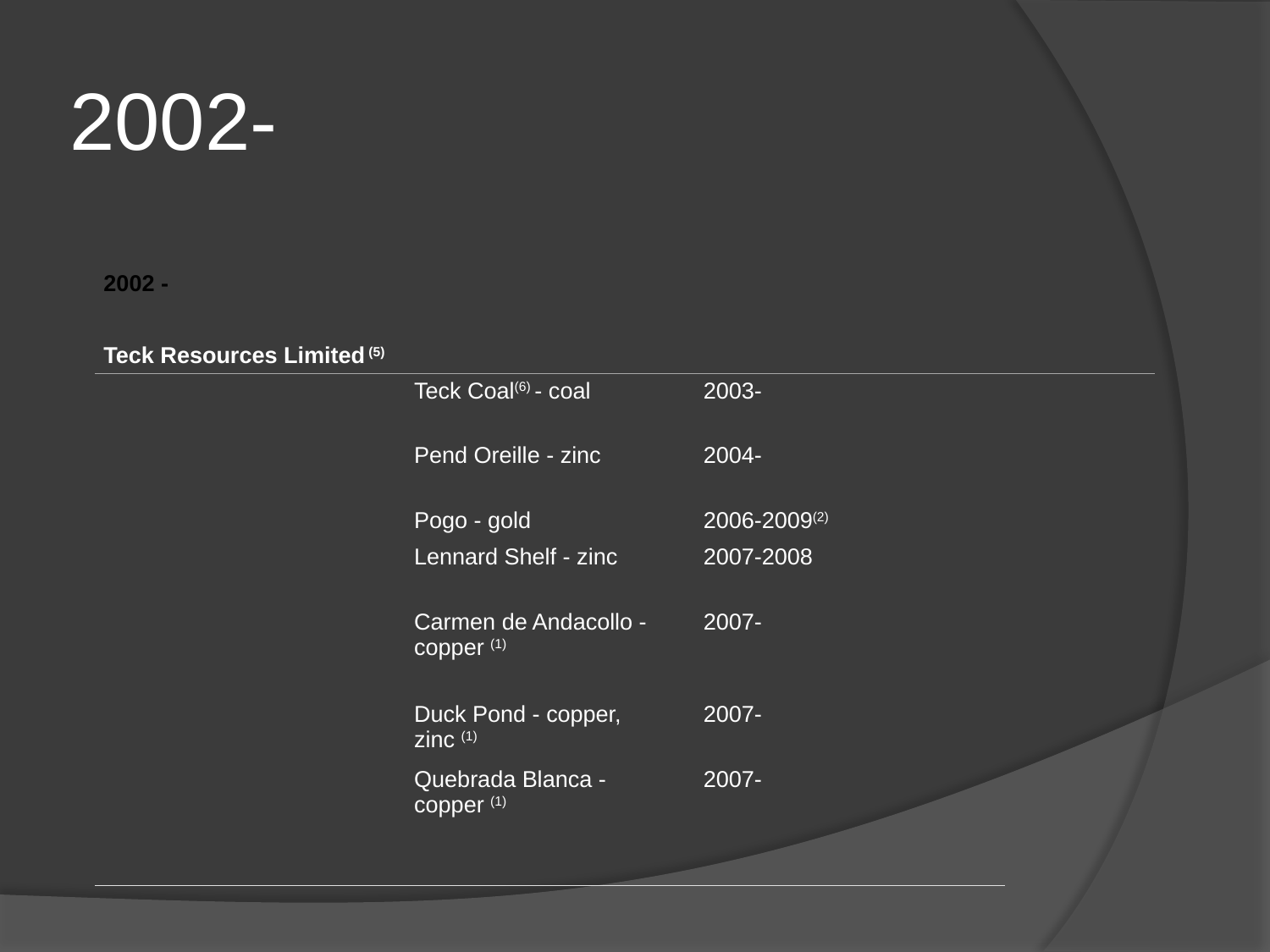

# 2002-
| 2002 - |  |  |  |
| --- | --- | --- | --- |
|  |  |  |  |
| Teck Resources Limited (5) |  |  |  |
|  | Teck Coal(6) - coal | 2003- |  |
|  | Pend Oreille - zinc | 2004- |  |
|  | Pogo - gold | 2006-2009(2) |  |
|  | Lennard Shelf - zinc | 2007-2008 |  |
|  | Carmen de Andacollo - copper (1) | 2007- |  |
|  | Duck Pond - copper, zinc (1) | 2007- |  |
|  | Quebrada Blanca - copper (1) | 2007- |  |